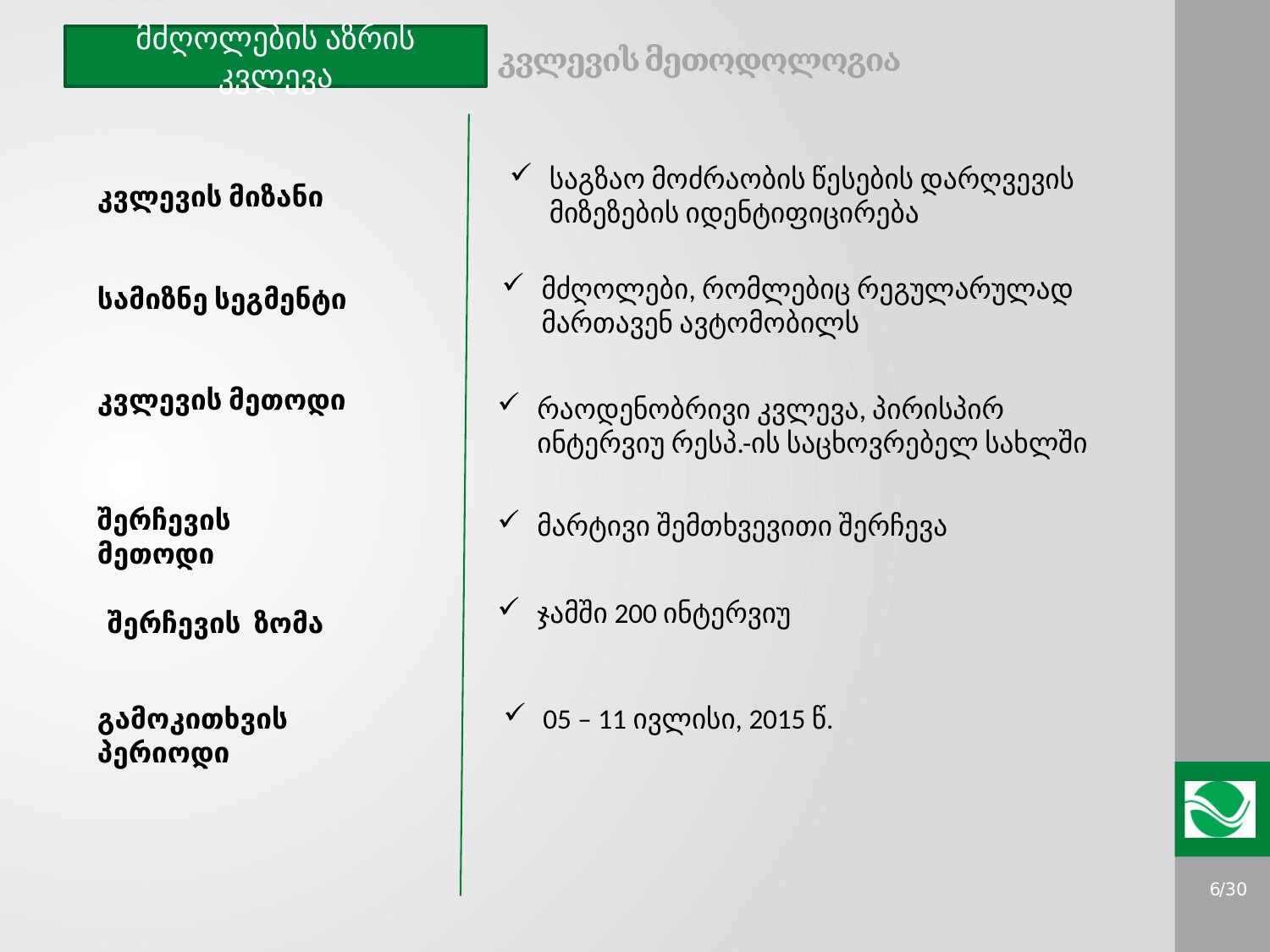

# კვლევის მეთოდოლოგია
მძღოლების აზრის კვლევა
საგზაო მოძრაობის წესების დარღვევის მიზეზების იდენტიფიცირება
კვლევის მიზანი
მძღოლები, რომლებიც რეგულარულად მართავენ ავტომობილს
სამიზნე სეგმენტი
კვლევის მეთოდი
რაოდენობრივი კვლევა, პირისპირ ინტერვიუ რესპ.-ის საცხოვრებელ სახლში
შერჩევის  მეთოდი
მარტივი შემთხვევითი შერჩევა
ჯამში 200 ინტერვიუ
შერჩევის  ზომა
გამოკითხვის პერიოდი
05 – 11 ივლისი, 2015 წ.